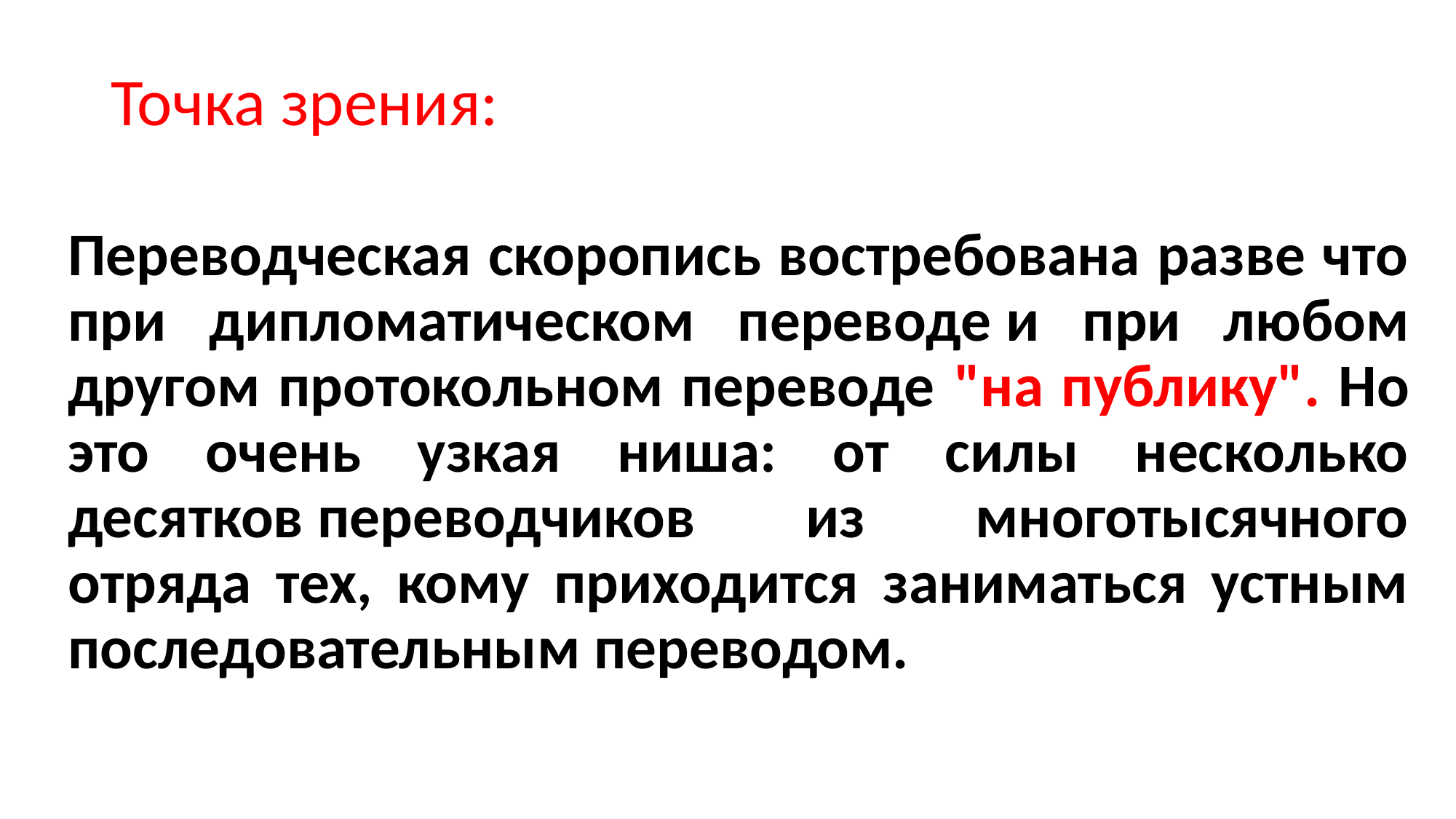

# Точка зрения:
	Переводческая скоропись востребована разве что при дипломатическом переводе и при любом другом протокольном переводе "на публику". Но это очень узкая ниша: от силы несколько десятков переводчиков из многотысячного отряда тех, кому приходится заниматься устным последовательным переводом.